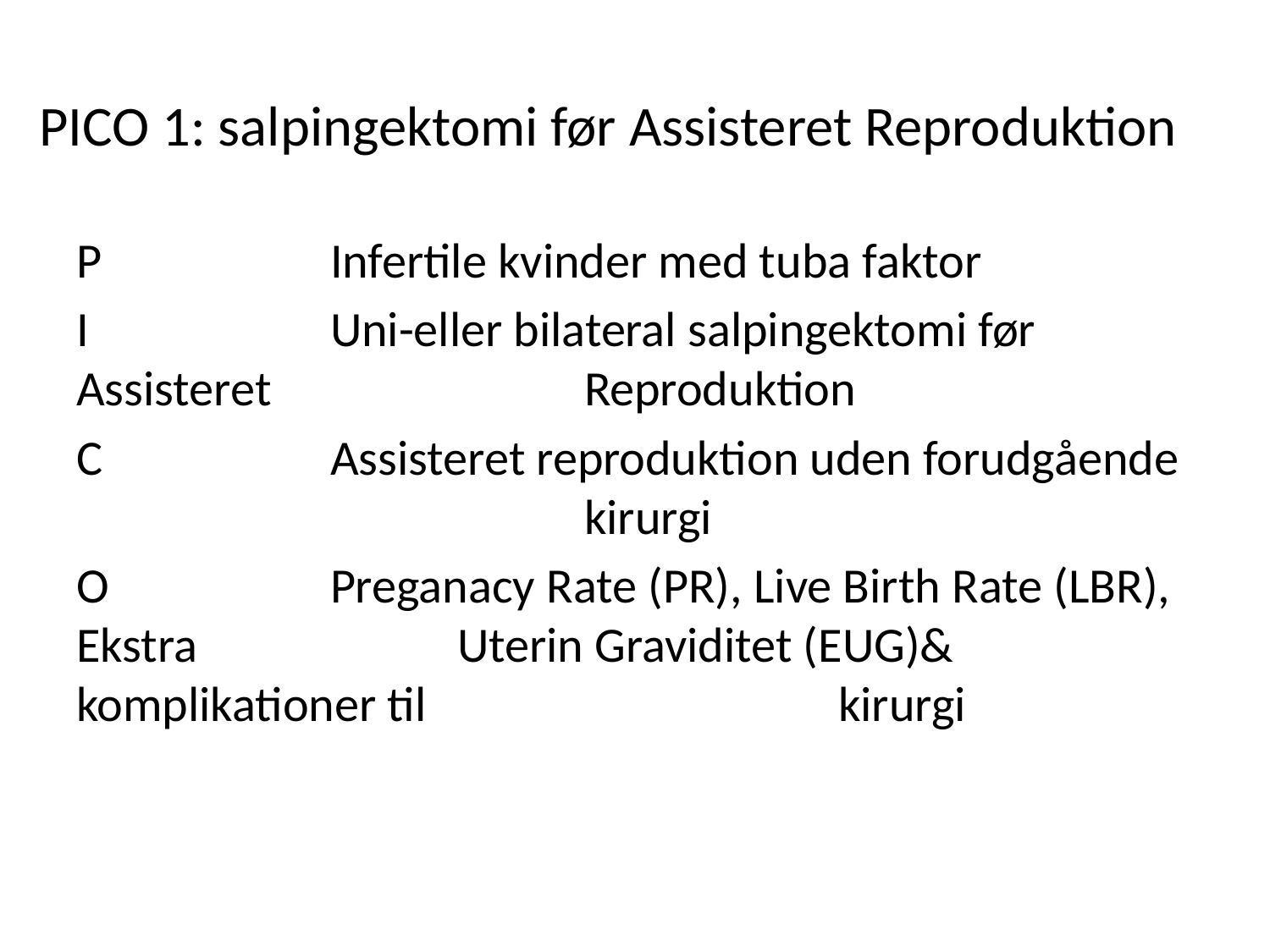

# PICO 1: salpingektomi før Assisteret Reproduktion
P		Infertile kvinder med tuba faktor
I 		Uni-eller bilateral salpingektomi før Assisteret 			Reproduktion
C 		Assisteret reproduktion uden forudgående 				kirurgi
O 		Preganacy Rate (PR), Live Birth Rate (LBR), Ekstra 		Uterin Graviditet (EUG)&  komplikationer til 				kirurgi